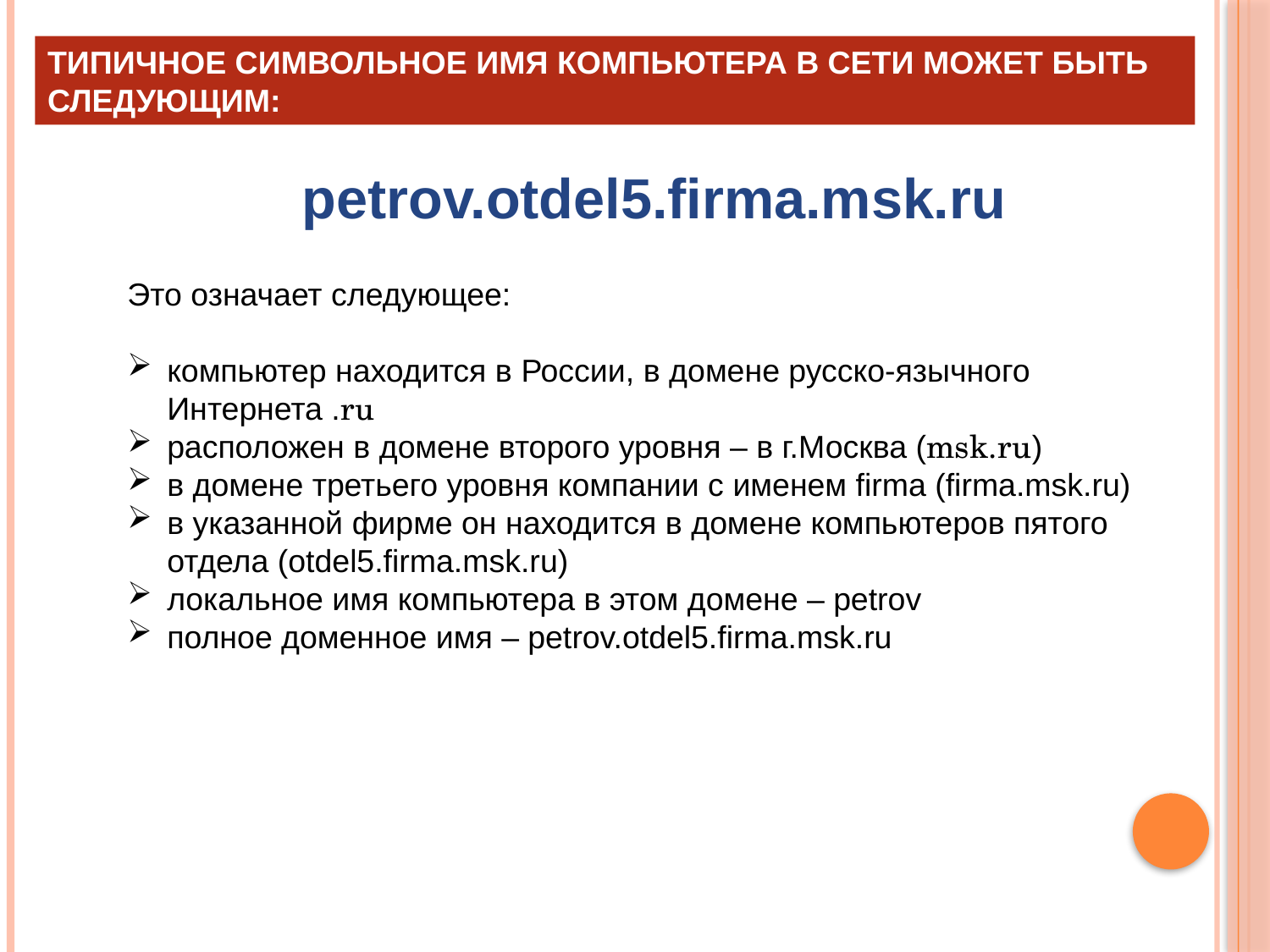

ТИПИЧНОЕ СИМВОЛЬНОЕ ИМЯ КОМПЬЮТЕРА В СЕТИ МОЖЕТ БЫТЬ СЛЕДУЮЩИМ:
petrov.otdel5.firma.msk.ru
Это означает следующее:

компьютер находится в России, в домене русско-язычного Интернета .ru
расположен в домене второго уровня – в г.Москва (msk.ru)
в домене третьего уровня компании с именем firma (firma.msk.ru)
в указанной фирме он находится в домене компьютеров пятого отдела (otdel5.firma.msk.ru)
локальное имя компьютера в этом домене – petrov
полное доменное имя – petrov.otdel5.firma.msk.ru